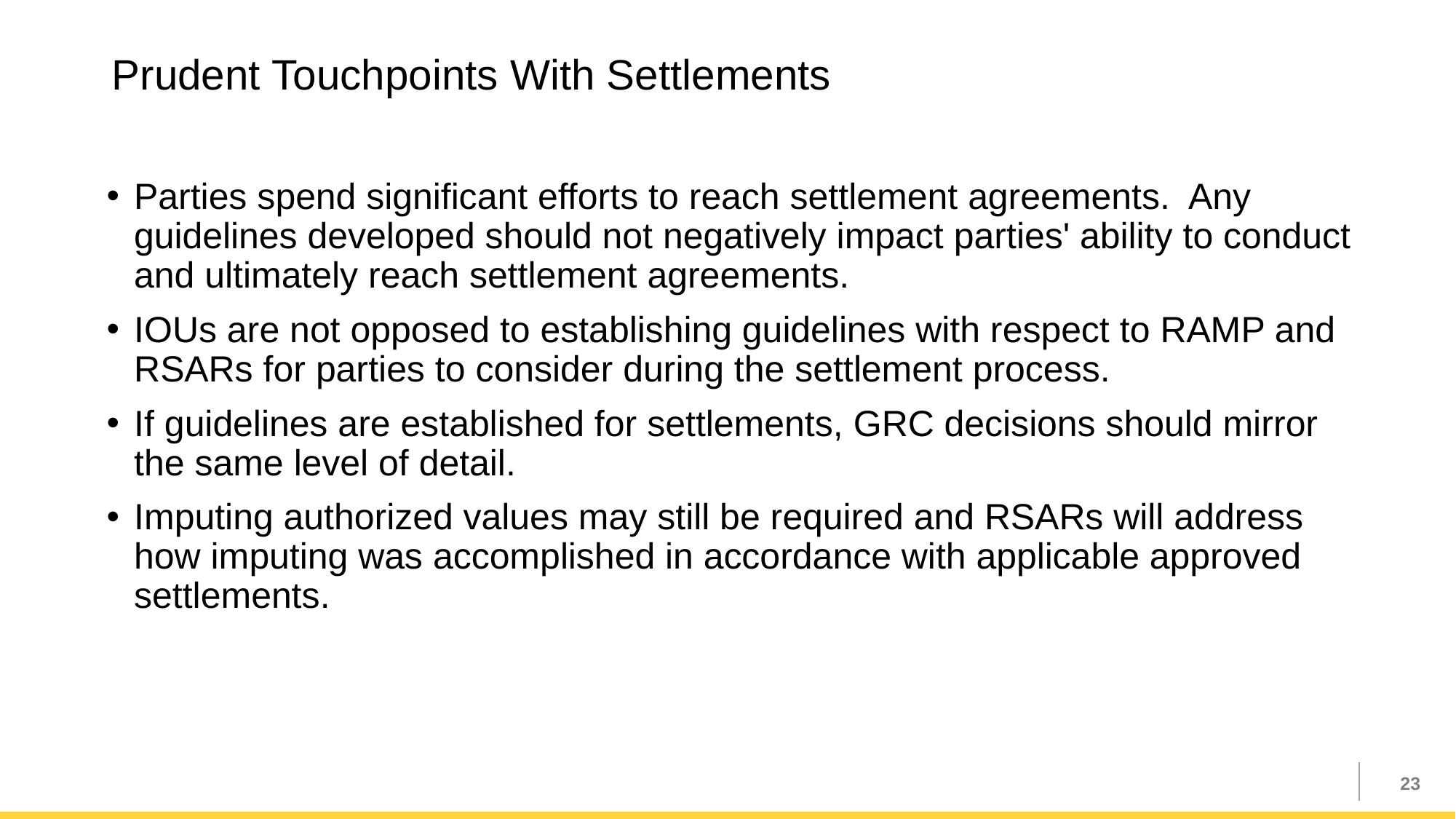

Prudent Touchpoints With Settlements
Parties spend significant efforts to reach settlement agreements.  Any guidelines developed should not negatively impact parties' ability to conduct and ultimately reach settlement agreements.
IOUs are not opposed to establishing guidelines with respect to RAMP and RSARs for parties to consider during the settlement process.
If guidelines are established for settlements, GRC decisions should mirror the same level of detail.
Imputing authorized values may still be required and RSARs will address how imputing was accomplished in accordance with applicable approved settlements.

23